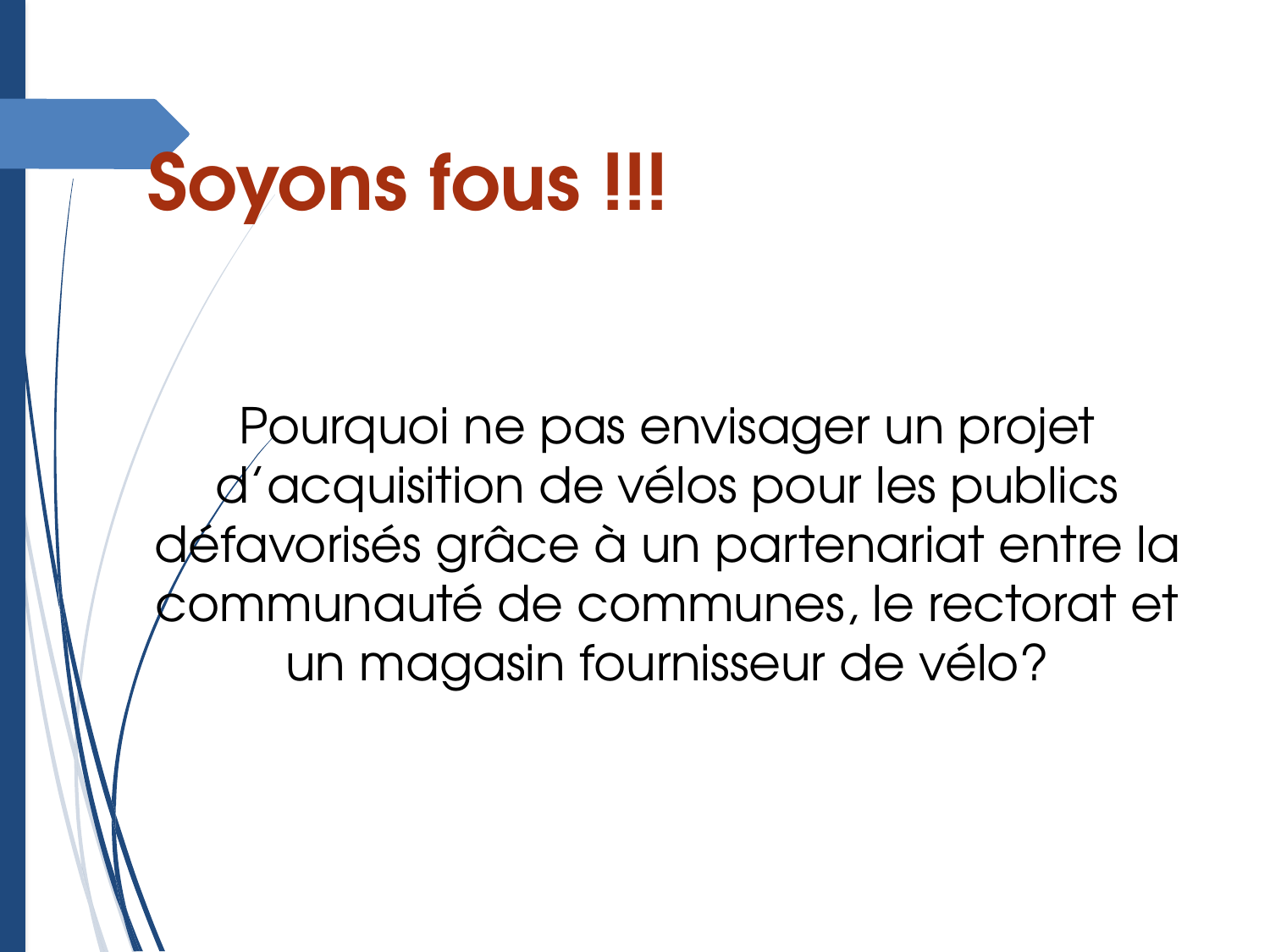

Soyons fous !!!

Pourquoi ne pas envisager un projet d’acquisition de vélos pour les publics défavorisés grâce à un partenariat entre la communauté de communes, le rectorat et un magasin fournisseur de vélo?